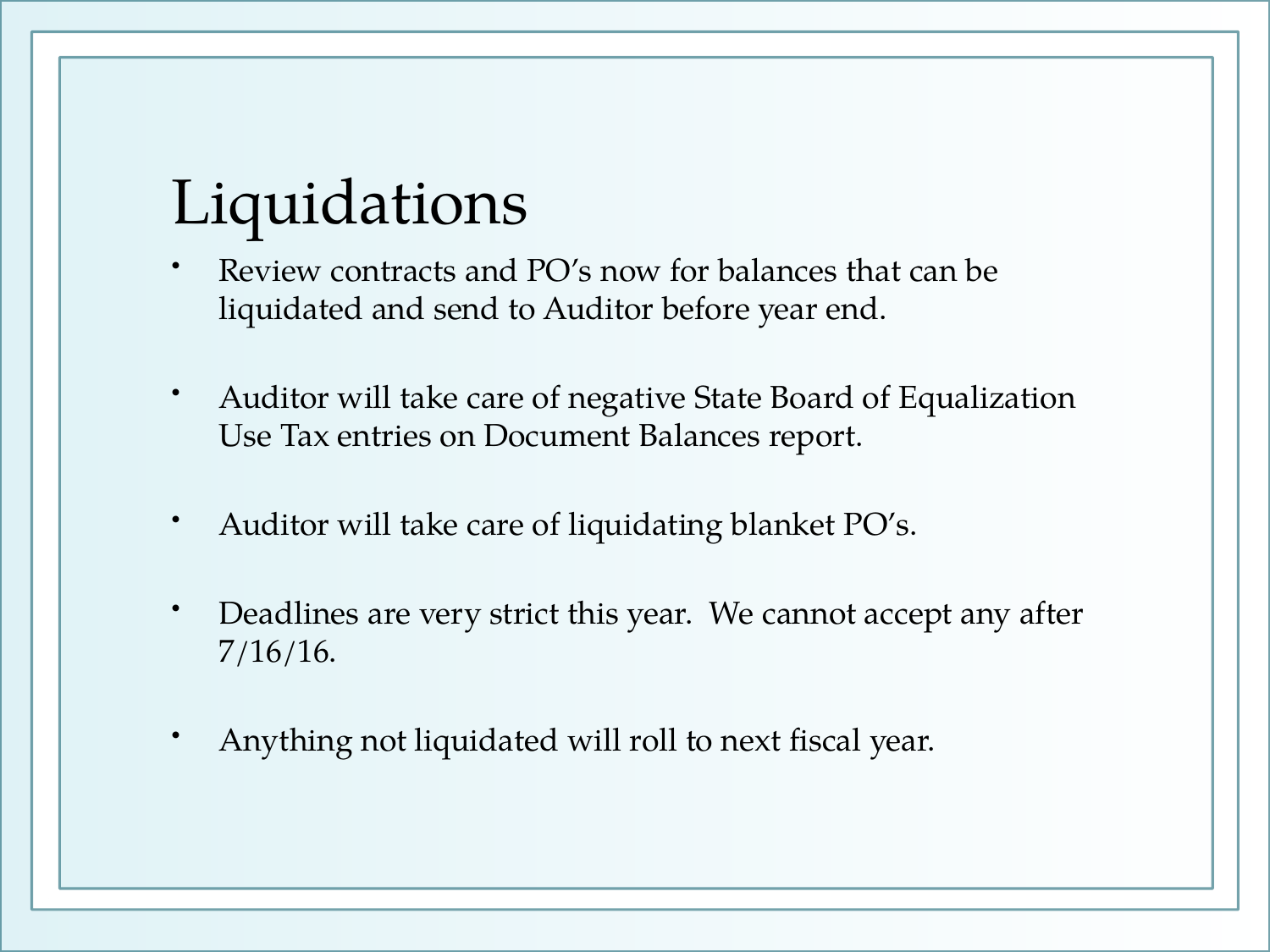

# Liquidations
Review contracts and PO’s now for balances that can be liquidated and send to Auditor before year end.

Auditor will take care of negative State Board of Equalization Use Tax entries on Document Balances report.

Auditor will take care of liquidating blanket PO’s.

Deadlines are very strict this year.  We cannot accept any after 7/16/16.

Anything not liquidated will roll to next fiscal year.